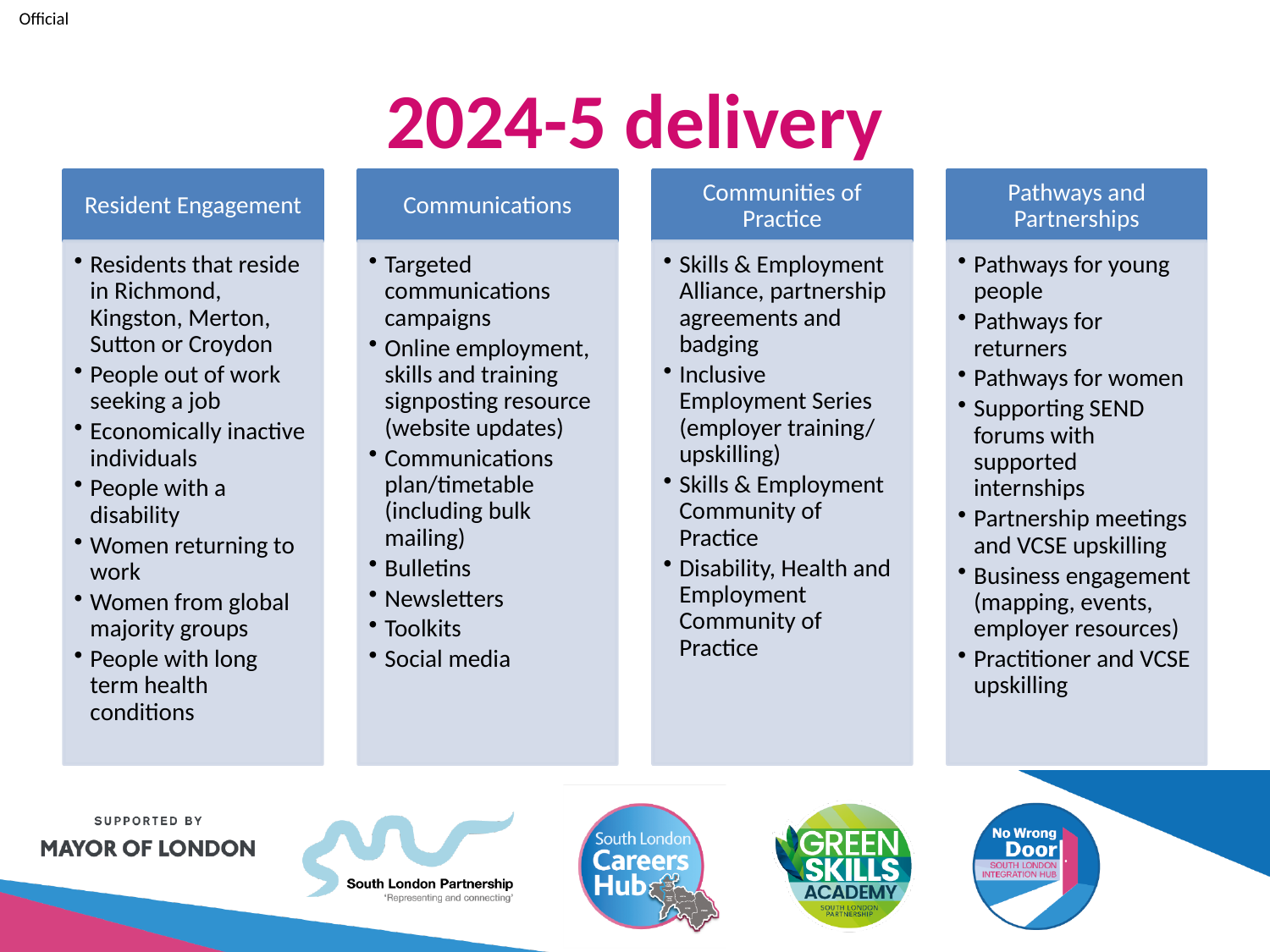

# 2024-5 delivery
Resident Engagement
Residents that reside in Richmond, Kingston, Merton, Sutton or Croydon
People out of work seeking a job
Economically inactive individuals
People with a disability
Women returning to work
Women from global majority groups
People with long term health conditions
Communications
Targeted communications campaigns
Online employment, skills and training signposting resource (website updates)
Communications plan/timetable (including bulk mailing)
Bulletins
Newsletters
Toolkits
Social media
Communities of Practice
Skills & Employment Alliance, partnership agreements and badging
Inclusive Employment Series (employer training/ upskilling)
Skills & Employment Community of Practice
Disability, Health and Employment Community of Practice
Pathways and Partnerships
Pathways for young people
Pathways for returners
Pathways for women
Supporting SEND forums with supported internships
Partnership meetings and VCSE upskilling
Business engagement (mapping, events, employer resources)
Practitioner and VCSE upskilling